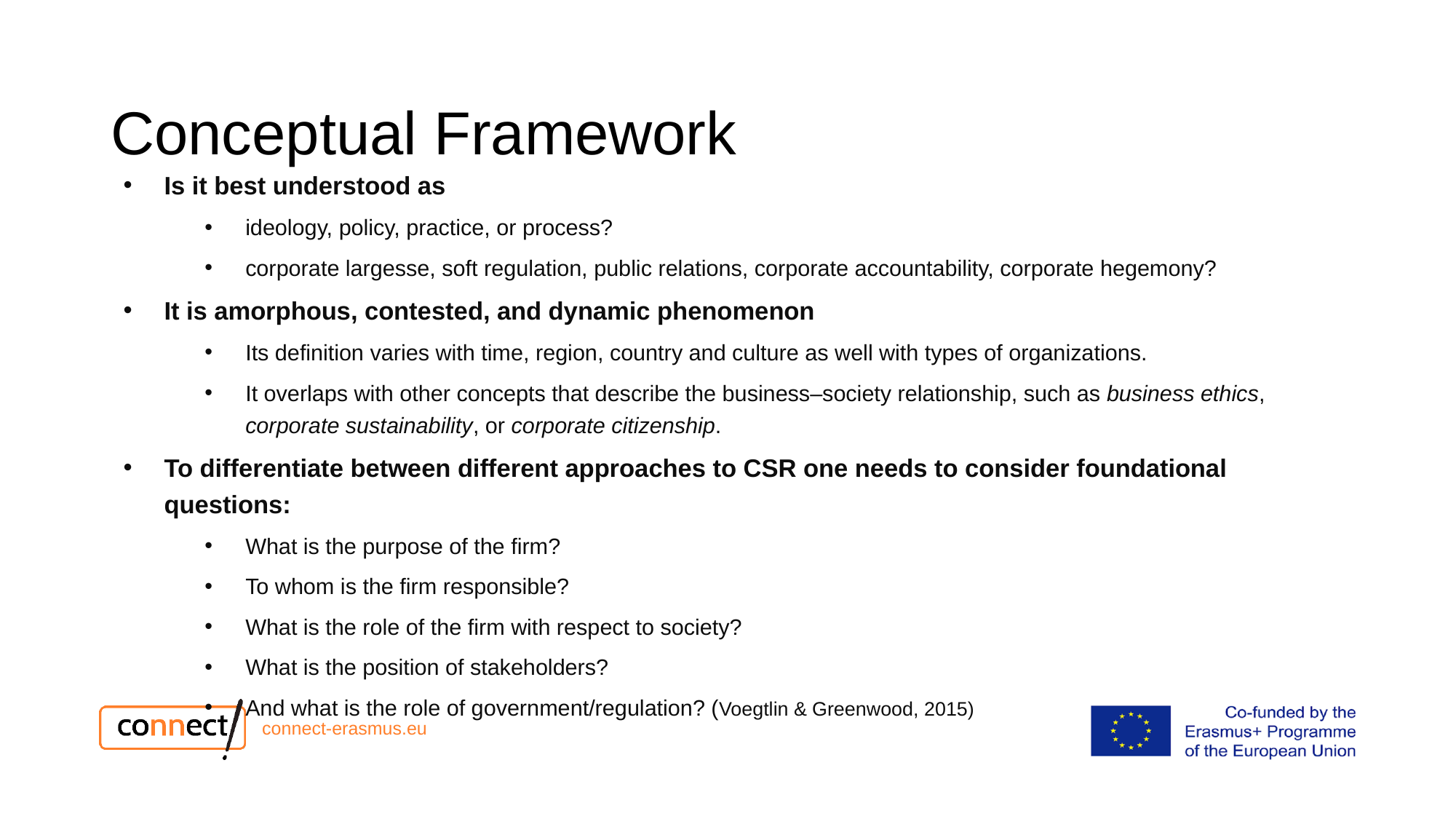

# Conceptual Framework
Is it best understood as
ideology, policy, practice, or process?
corporate largesse, soft regulation, public relations, corporate accountability, corporate hegemony?
It is amorphous, contested, and dynamic phenomenon
Its definition varies with time, region, country and culture as well with types of organizations.
It overlaps with other concepts that describe the business–society relationship, such as business ethics, corporate sustainability, or corporate citizenship.
To differentiate between different approaches to CSR one needs to consider foundational questions:
What is the purpose of the firm?
To whom is the firm responsible?
What is the role of the firm with respect to society?
What is the position of stakeholders?
And what is the role of government/regulation? (Voegtlin & Greenwood, 2015)
connect-erasmus.eu